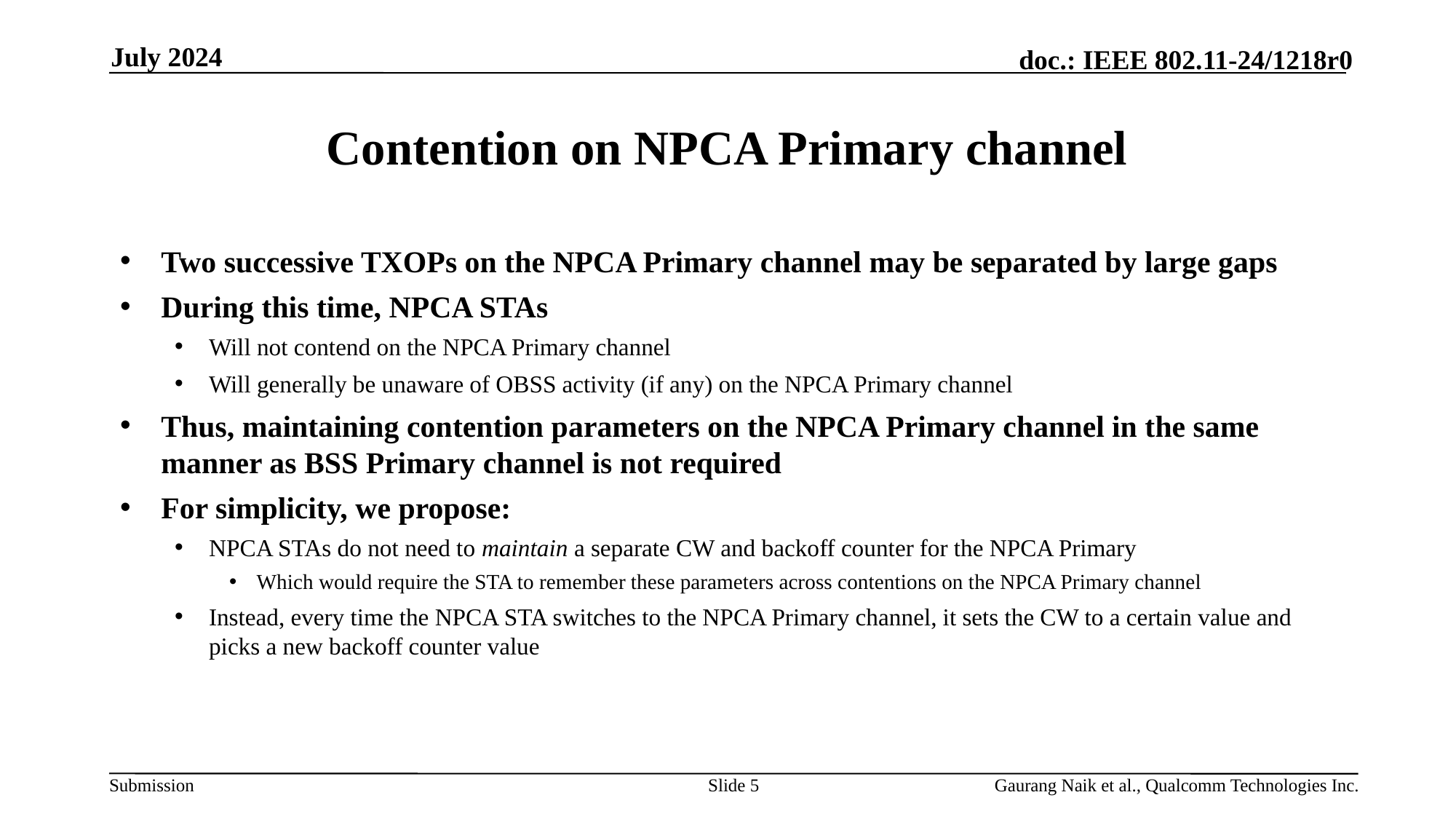

July 2024
# Contention on NPCA Primary channel
Two successive TXOPs on the NPCA Primary channel may be separated by large gaps
During this time, NPCA STAs
Will not contend on the NPCA Primary channel
Will generally be unaware of OBSS activity (if any) on the NPCA Primary channel
Thus, maintaining contention parameters on the NPCA Primary channel in the same manner as BSS Primary channel is not required
For simplicity, we propose:
NPCA STAs do not need to maintain a separate CW and backoff counter for the NPCA Primary
Which would require the STA to remember these parameters across contentions on the NPCA Primary channel
Instead, every time the NPCA STA switches to the NPCA Primary channel, it sets the CW to a certain value and picks a new backoff counter value
Slide 5
Gaurang Naik et al., Qualcomm Technologies Inc.